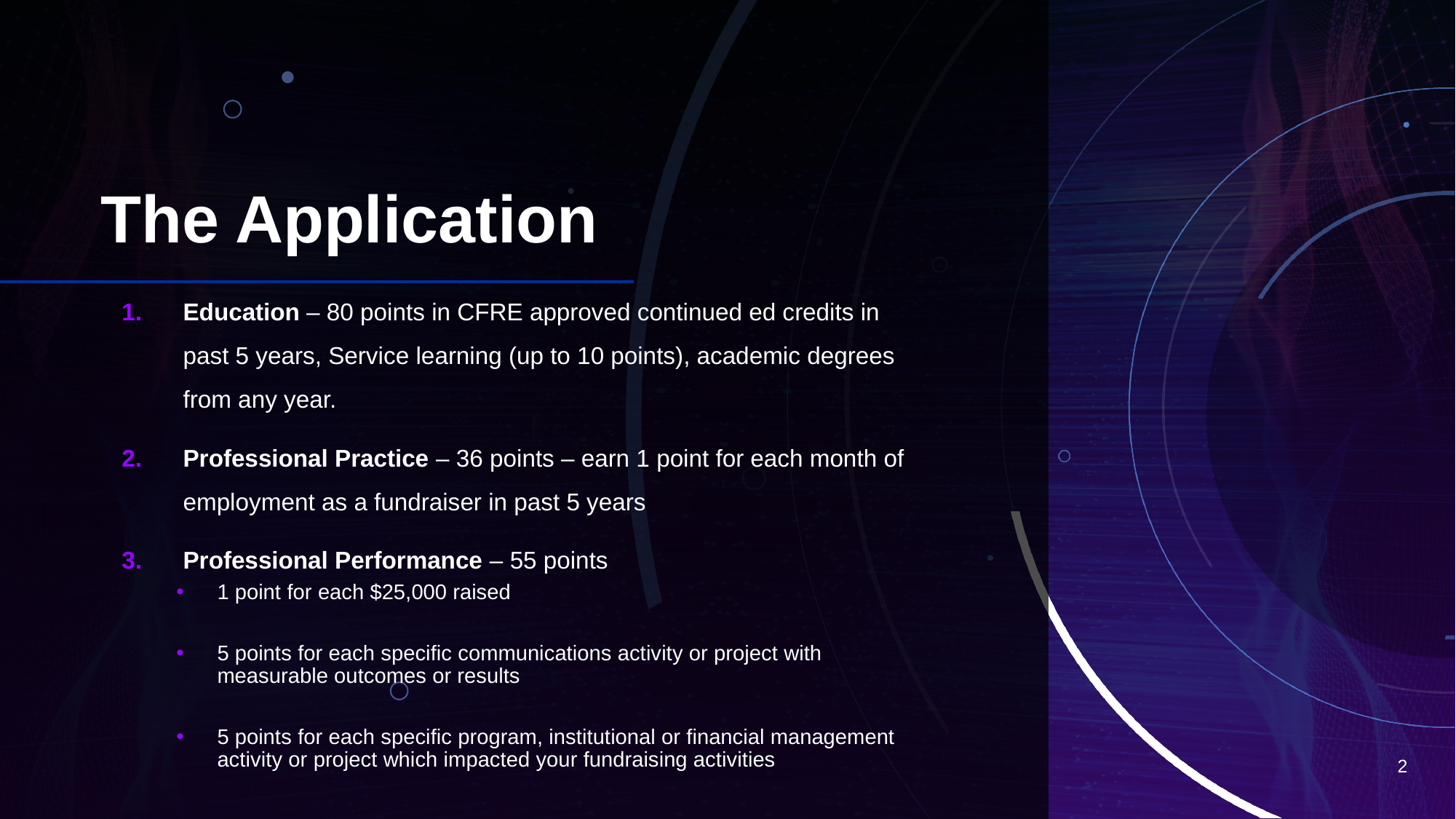

# The Application
Education – 80 points in CFRE approved continued ed credits in past 5 years, Service learning (up to 10 points), academic degrees from any year.
Professional Practice – 36 points – earn 1 point for each month of employment as a fundraiser in past 5 years
Professional Performance – 55 points
1 point for each $25,000 raised

5 points for each specific communications activity or project with measurable outcomes or results

5 points for each specific program, institutional or financial management activity or project which impacted your fundraising activities

2